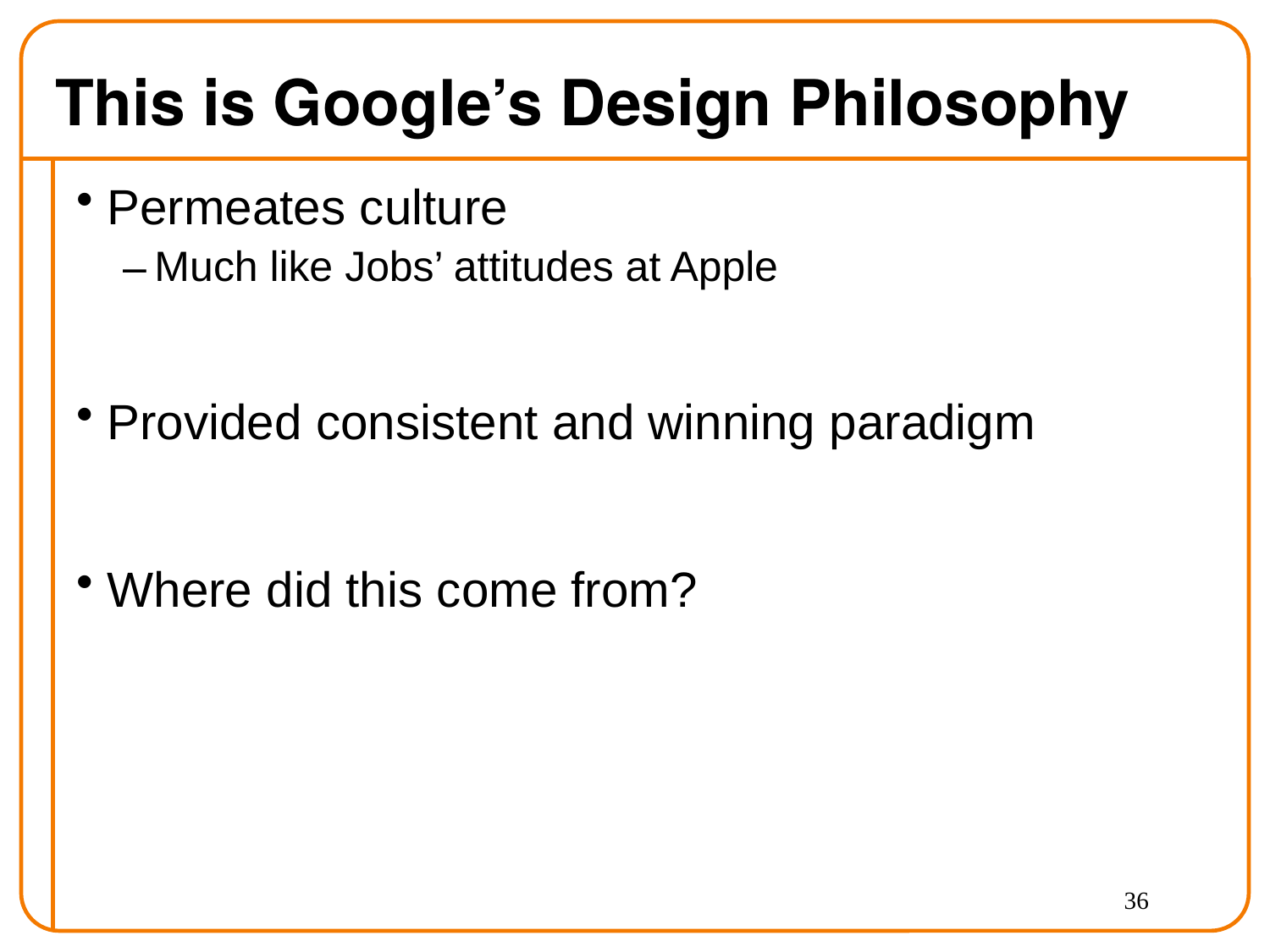

# This is Google’s Design Philosophy
Permeates culture
Much like Jobs’ attitudes at Apple

Provided consistent and winning paradigm

Where did this come from?

36